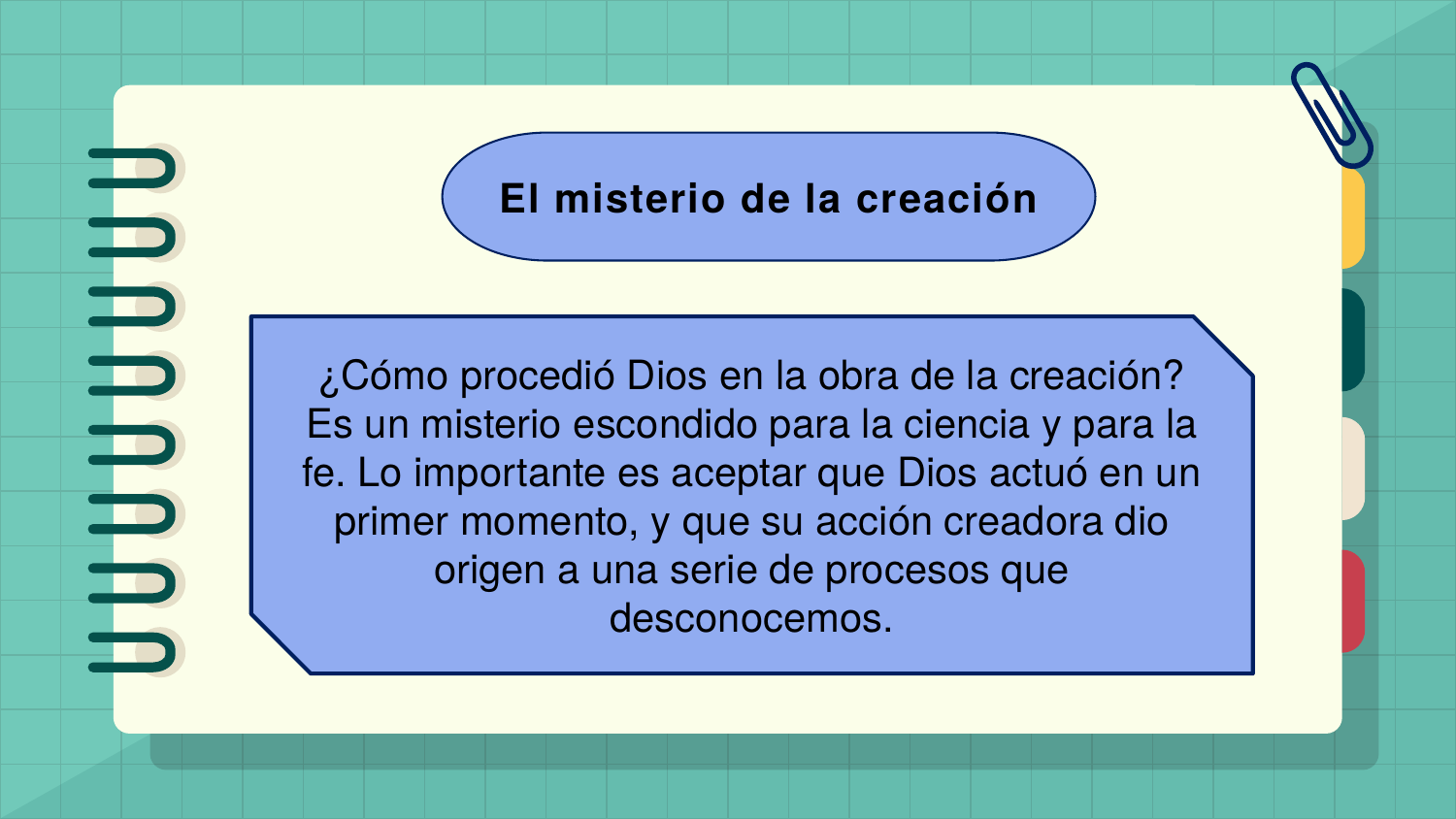

El misterio de la creación
¿Cómo procedió Dios en la obra de la creación?
Es un misterio escondido para la ciencia y para la fe. Lo importante es aceptar que Dios actuó en un primer momento, y que su acción creadora dio origen a una serie de procesos que desconocemos.